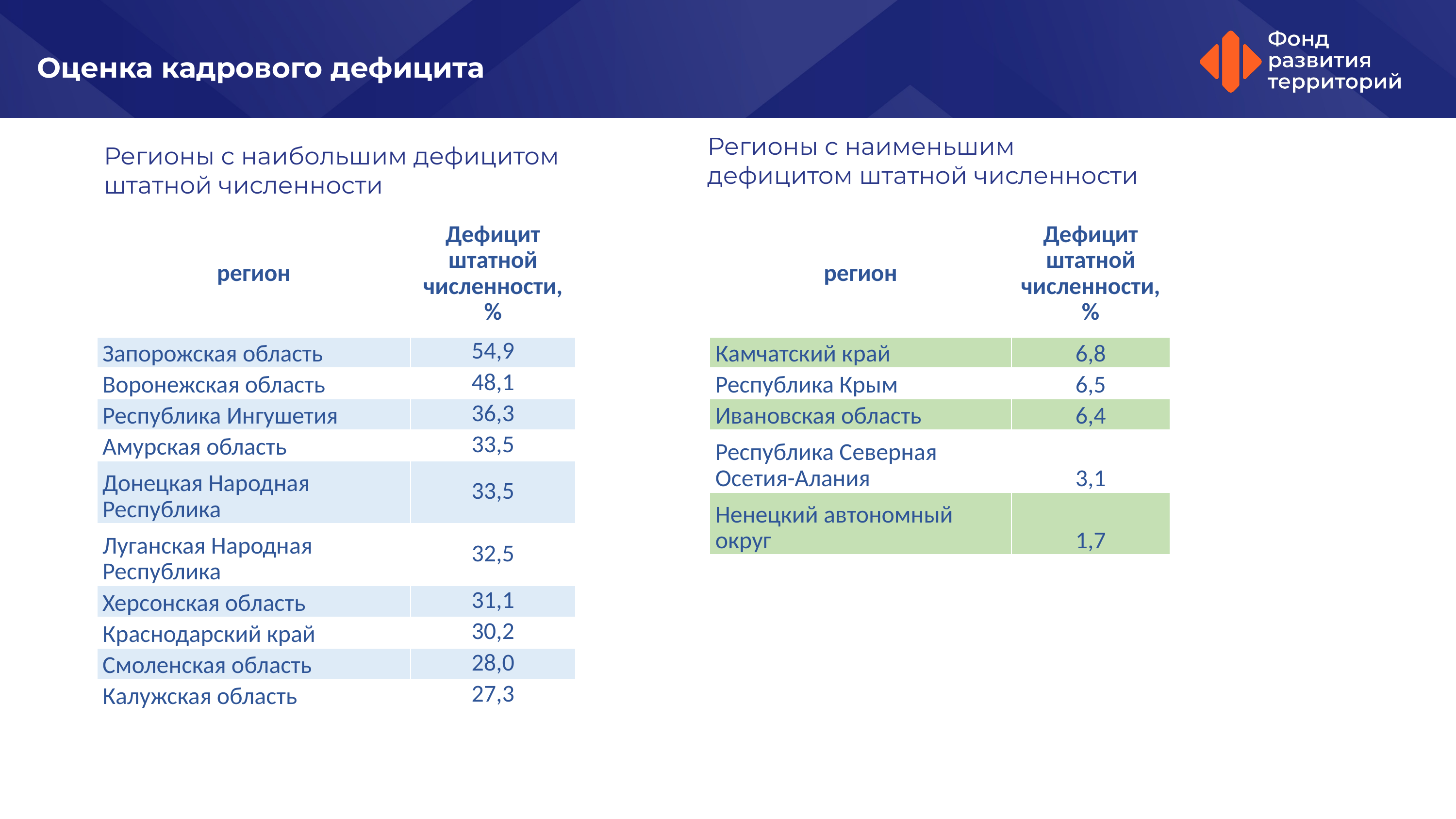

Оценка кадрового дефицита
Регионы с наименьшим дефицитом штатной численности
Регионы с наибольшим дефицитом штатной численности
| регион | Дефицит штатной численности, % |
| --- | --- |
| Запорожская область | 54,9 |
| Воронежская область | 48,1 |
| Республика Ингушетия | 36,3 |
| Амурская область | 33,5 |
| Донецкая Народная Республика | 33,5 |
| Луганская Народная Республика | 32,5 |
| Херсонская область | 31,1 |
| Краснодарский край | 30,2 |
| Смоленская область | 28,0 |
| Калужская область | 27,3 |
| регион | Дефицит штатной численности, % |
| --- | --- |
| Камчатский край | 6,8 |
| Республика Крым | 6,5 |
| Ивановская область | 6,4 |
| Республика Северная Осетия-Алания | 3,1 |
| Ненецкий автономный округ | 1,7 |